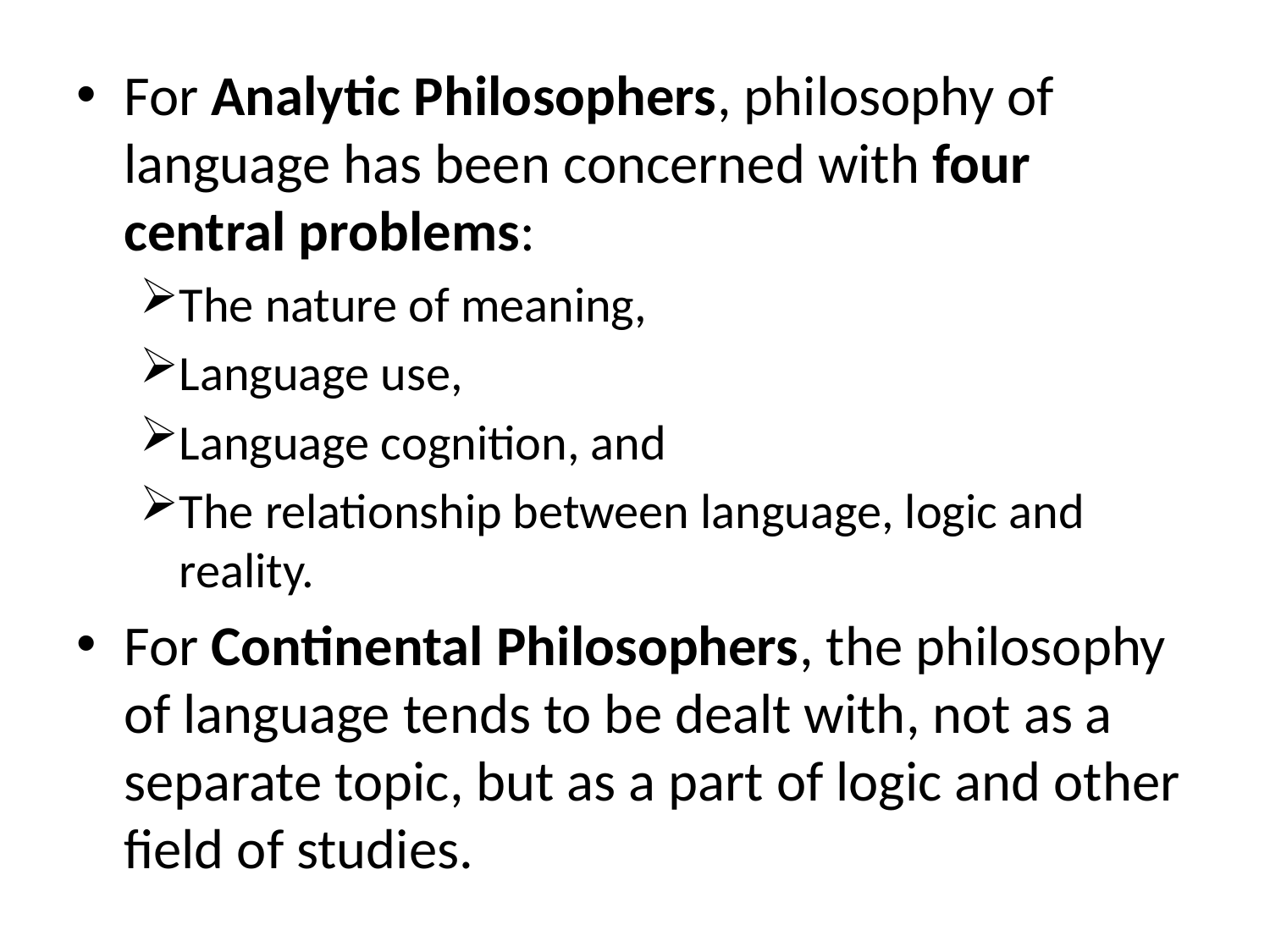

For Analytic Philosophers, philosophy of language has been concerned with four central problems:
The nature of meaning,
Language use,
Language cognition, and
The relationship between language, logic and reality.
For Continental Philosophers, the philosophy of language tends to be dealt with, not as a separate topic, but as a part of logic and other field of studies.